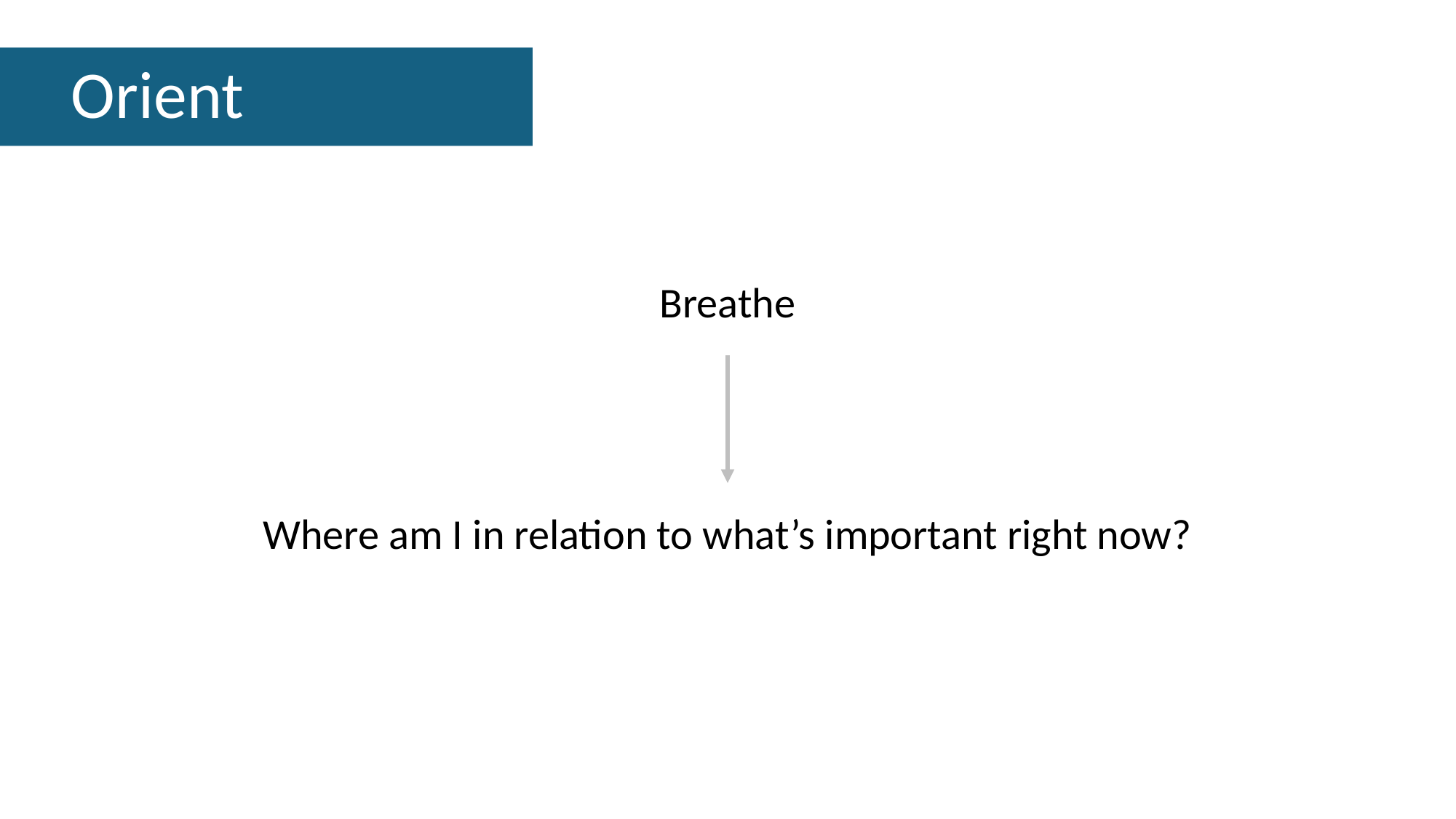

# Orient
Breathe
Where am I in relation to what’s important right now?